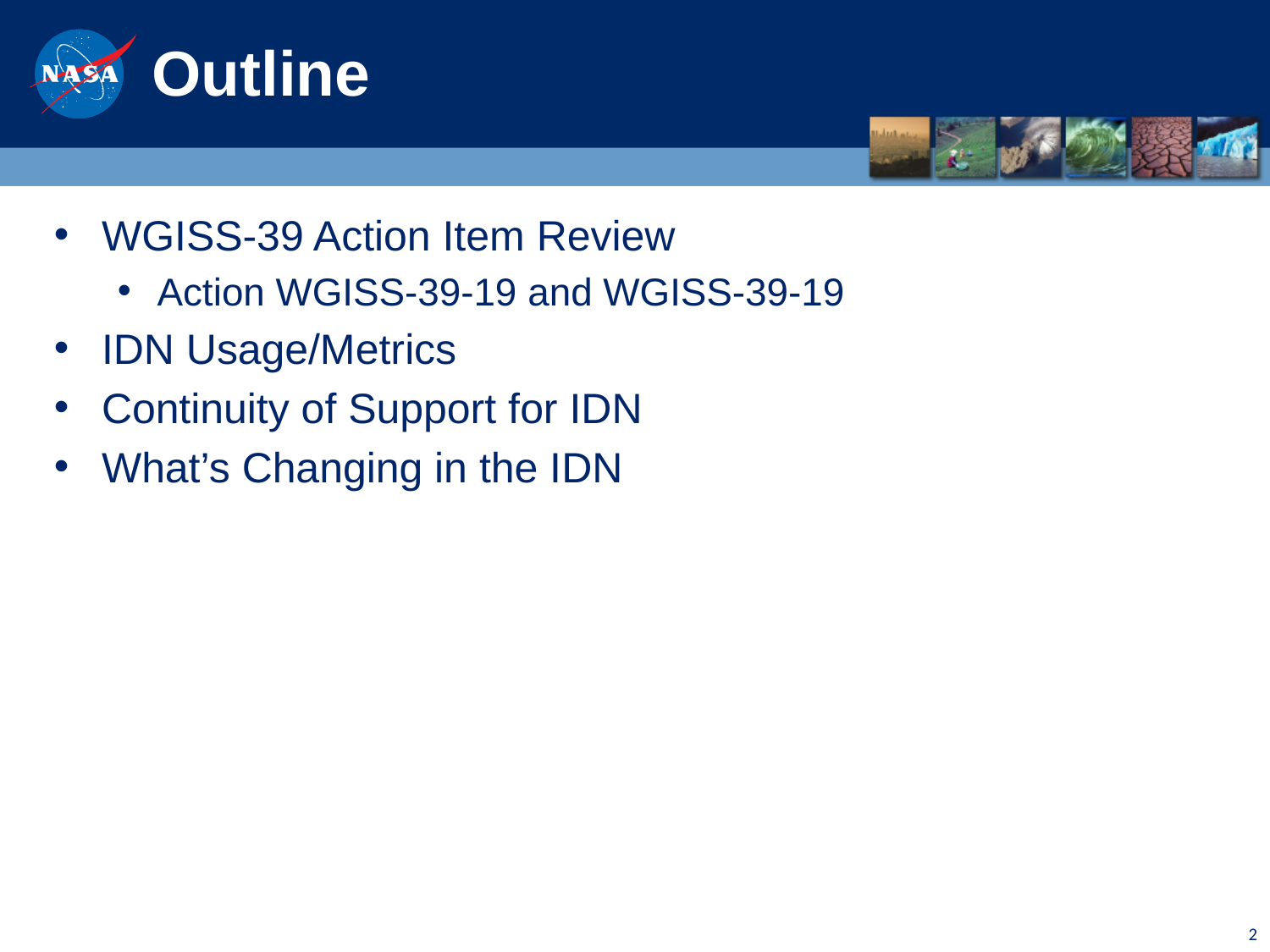

# Outline
WGISS-39 Action Item Review
Action WGISS-39-19 and WGISS-39-19
IDN Usage/Metrics
Continuity of Support for IDN
What’s Changing in the IDN

2